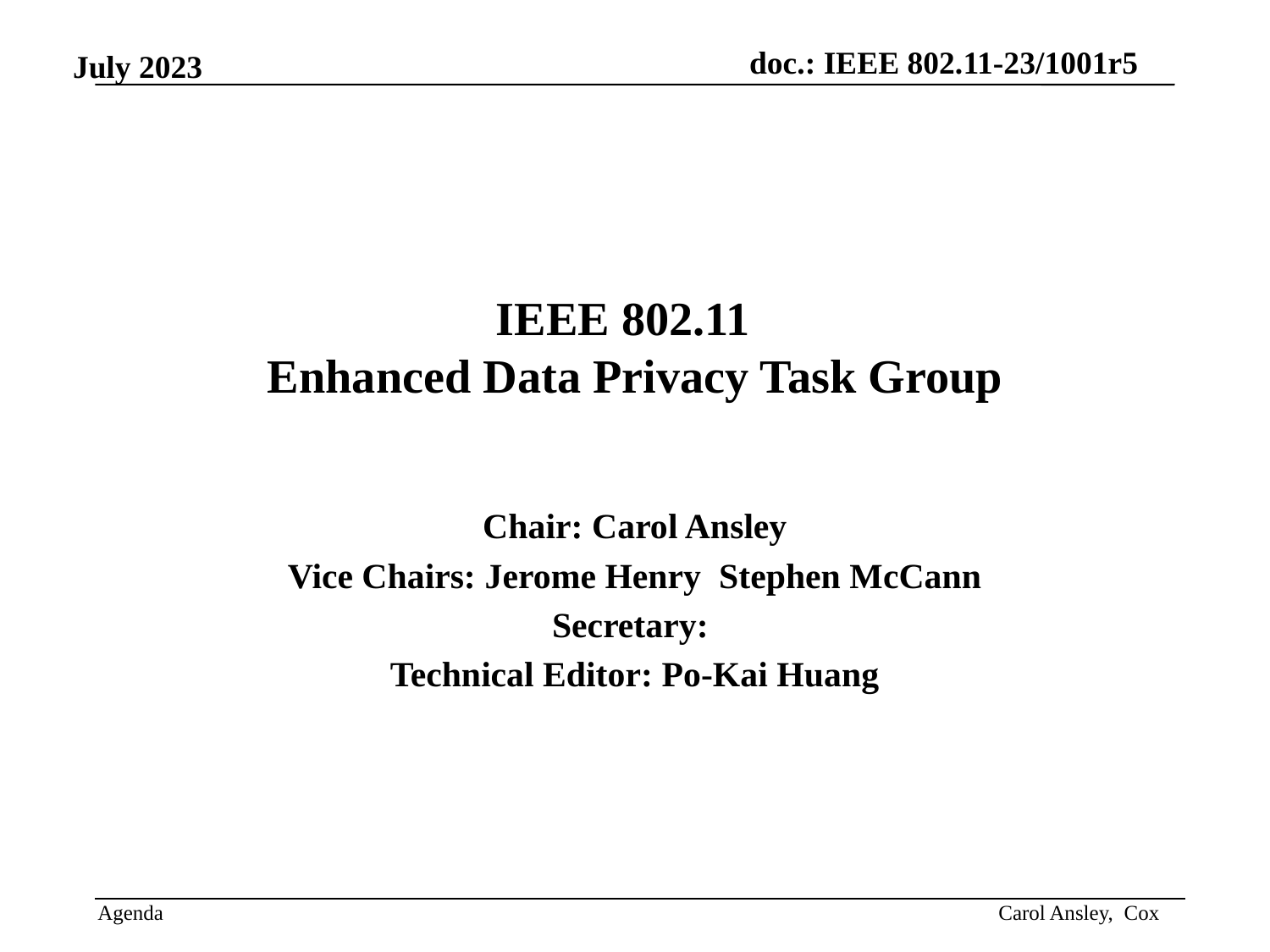

IEEE 802.11
Enhanced Data Privacy Task Group
Chair: Carol Ansley
Vice Chairs: Jerome Henry  Stephen McCann
Secretary:
Technical Editor: Po-Kai Huang